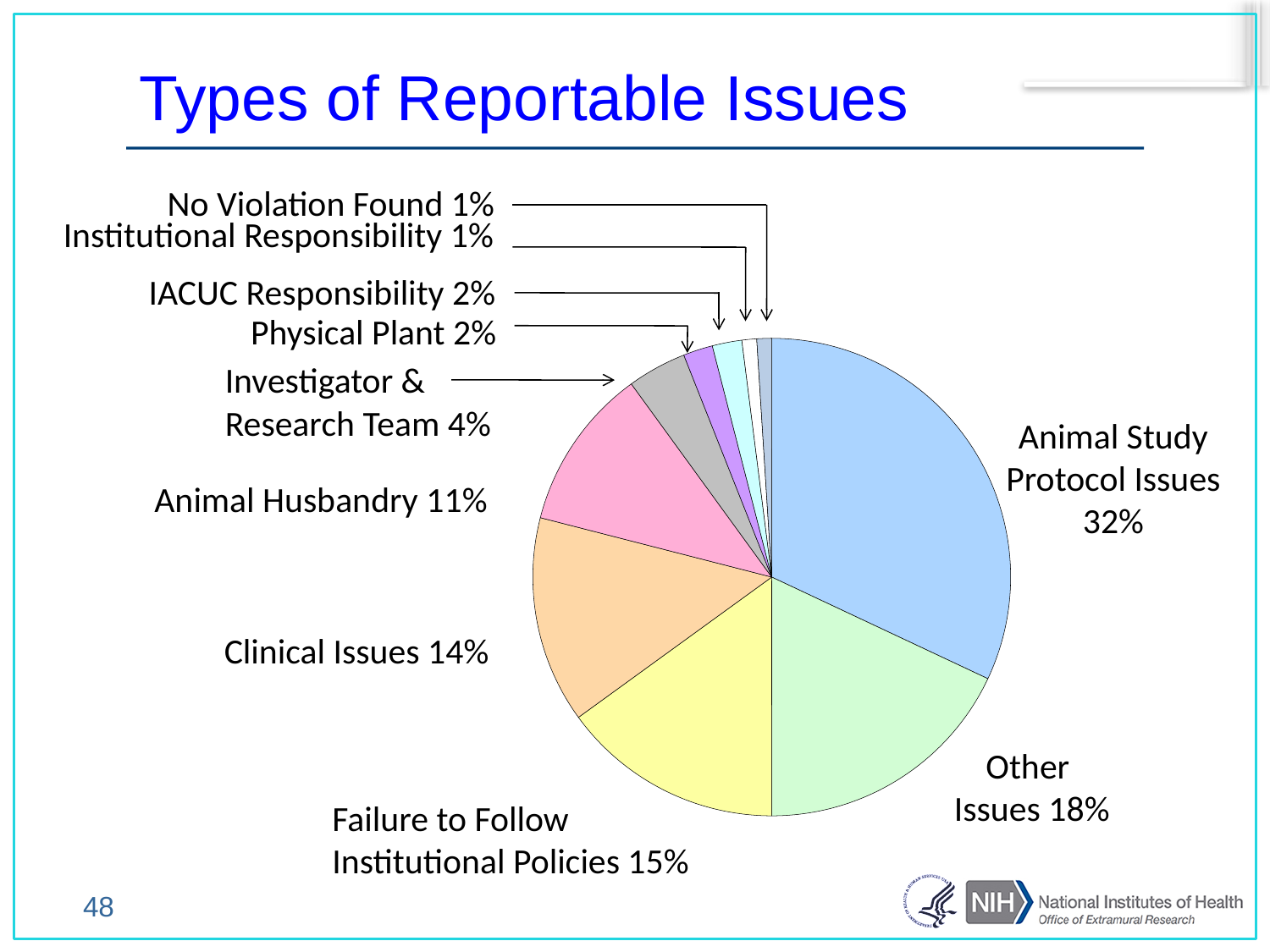

Types of Reportable Issues

No Violation Found 1%
Institutional Responsibility 1%
IACUC Responsibility 2%

### Chart

| Category | Percentage |
|---|---|
| ASP | 0.3200000000000005 |
| Other | 0.18000000000000022 |
| Failure to follow | 0.15000000000000022 |
| Clinical | 0.14 |
| Husbandry | 0.11 |
| PI | 0.04000000000000002 |
| Physical Plant | 0.02000000000000001 |
| IACUC | 0.02000000000000001 |
| Institutional | 0.010000000000000005 |
| No violation | 0.010000000000000005 |
Physical Plant 2%
Investigator &
Research Team 4%
Animal Study
Protocol Issues
32%
Animal Husbandry 11%
Clinical Issues 14%
Other
Issues 18%
Failure to Follow
Institutional Policies 15%
48